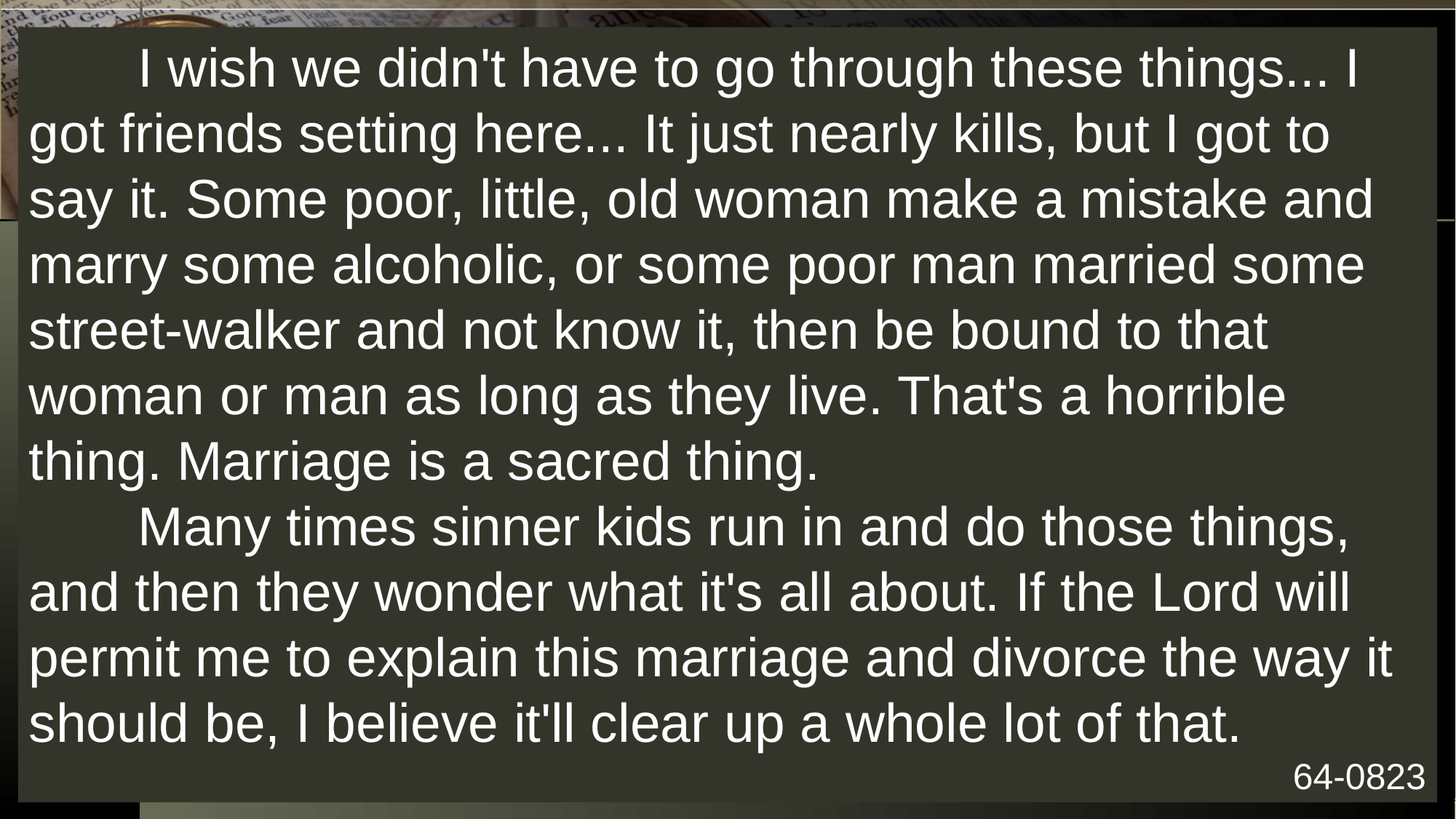

I wish we didn't have to go through these things... I got friends setting here... It just nearly kills, but I got to say it. Some poor, little, old woman make a mistake and marry some alcoholic, or some poor man married some street-walker and not know it, then be bound to that woman or man as long as they live. That's a horrible thing. Marriage is a sacred thing.
	Many times sinner kids run in and do those things, and then they wonder what it's all about. If the Lord will permit me to explain this marriage and divorce the way it should be, I believe it'll clear up a whole lot of that.
64-0823
02/22/2026
The Spirit Controlled Marriage 2
25